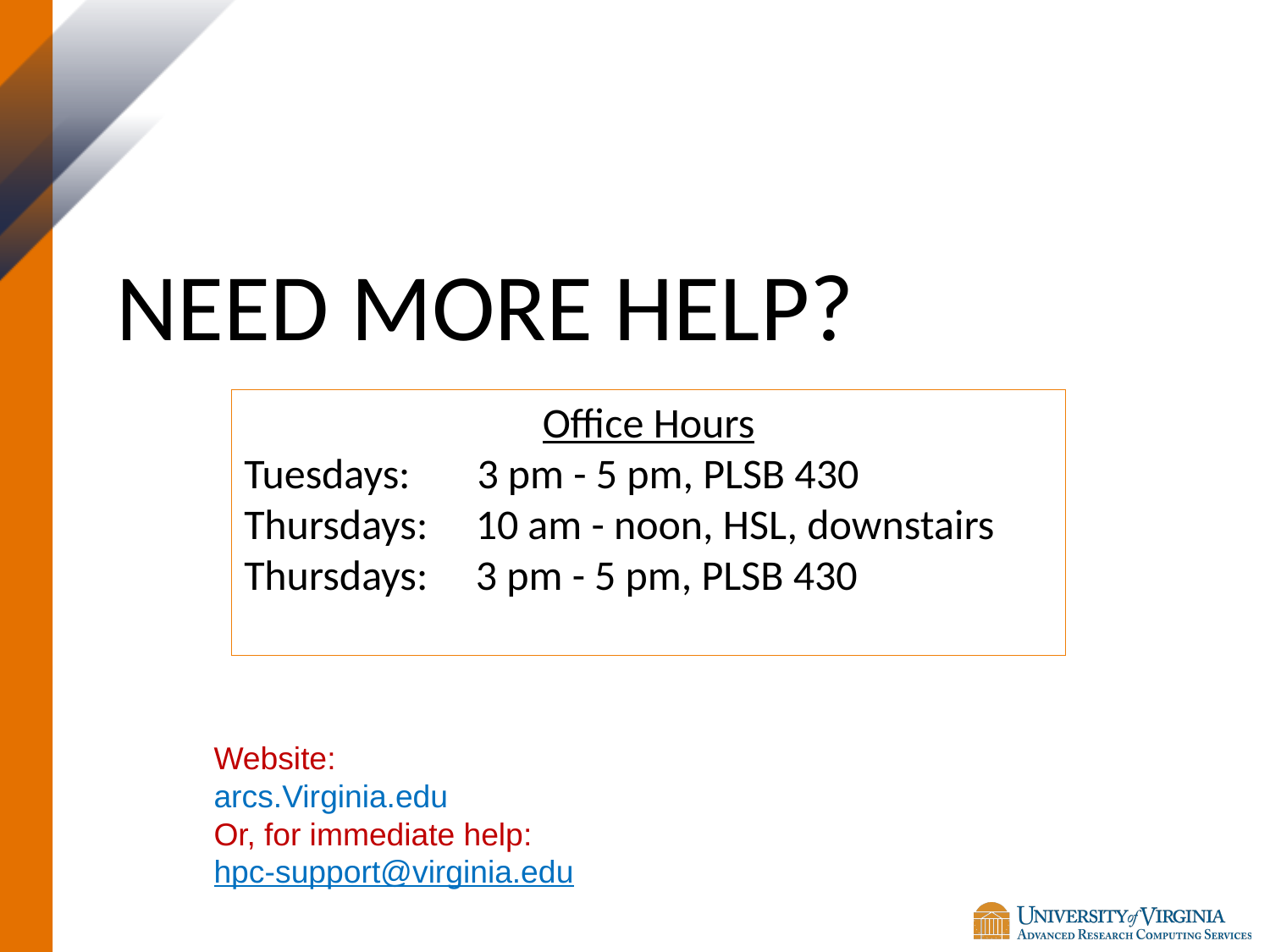

# Need more help?
Office Hours
Tuesdays:       3 pm - 5 pm, PLSB 430
Thursdays:     10 am - noon, HSL, downstairs
Thursdays:     3 pm - 5 pm, PLSB 430

Website:
	arcs.Virginia.edu
Or, for immediate help:
	hpc-support@virginia.edu